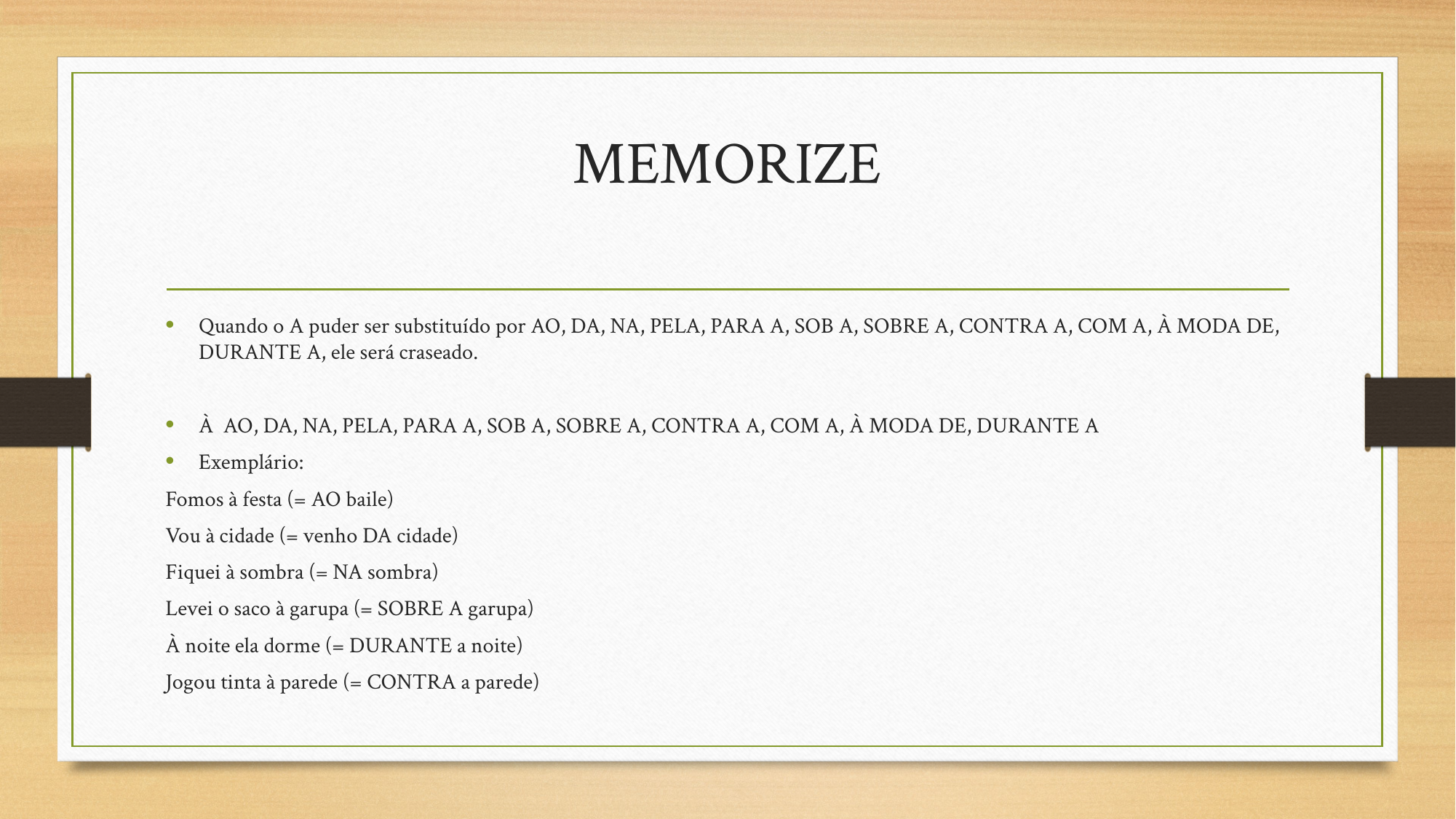

# MEMORIZE
Quando o A puder ser substituído por AO, DA, NA, PELA, PARA A, SOB A, SOBRE A, CONTRA A, COM A, À MODA DE, DURANTE A, ele será craseado.

À  AO, DA, NA, PELA, PARA A, SOB A, SOBRE A, CONTRA A, COM A, À MODA DE, DURANTE A
Exemplário:
Fomos à festa (= AO baile)
Vou à cidade (= venho DA cidade)
Fiquei à sombra (= NA sombra)
Levei o saco à garupa (= SOBRE A garupa)
À noite ela dorme (= DURANTE a noite)
Jogou tinta à parede (= CONTRA a parede)